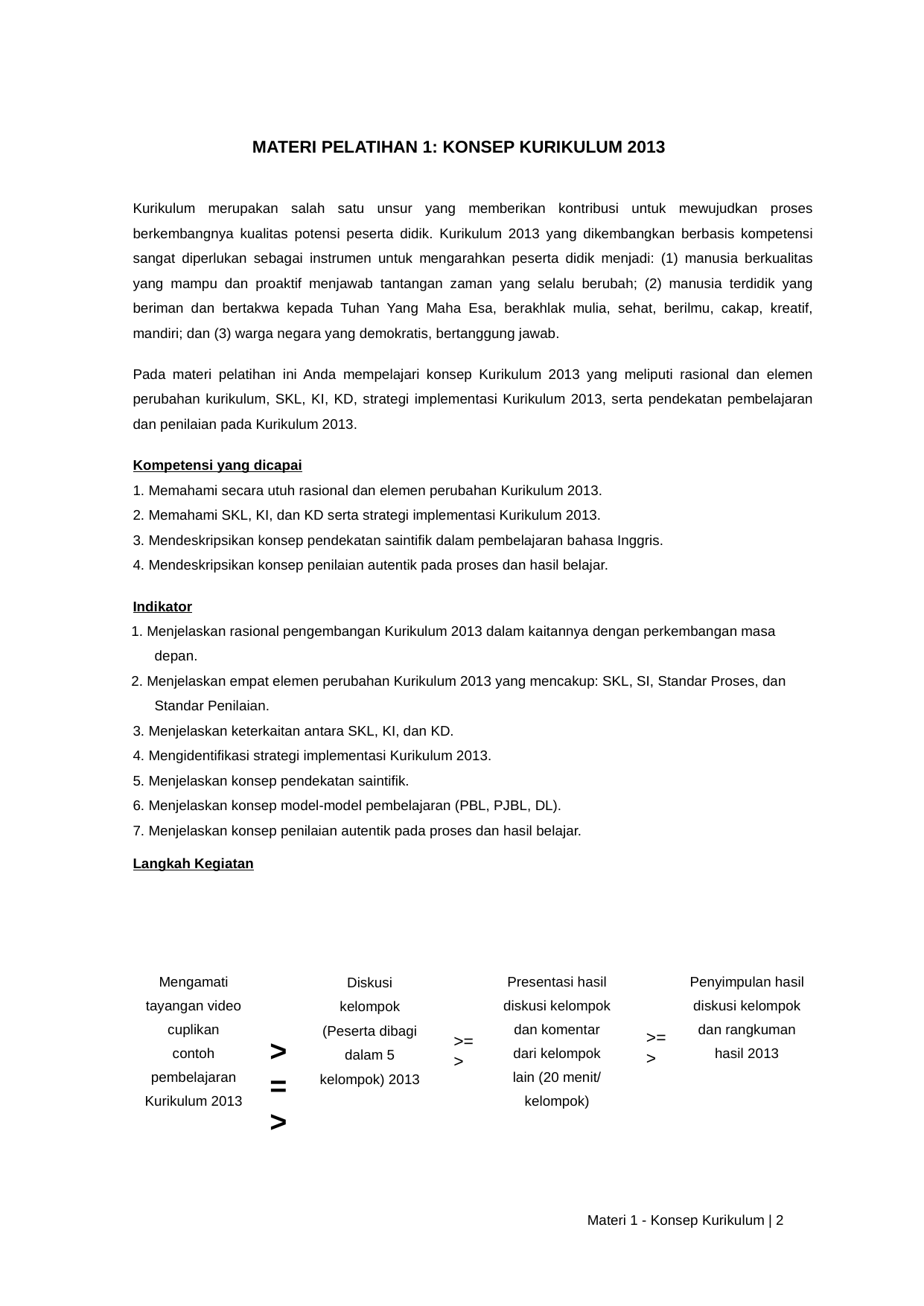

MATERI PELATIHAN 1: KONSEP KURIKULUM 2013
Kurikulum merupakan salah satu unsur yang memberikan kontribusi untuk mewujudkan proses berkembangnya kualitas potensi peserta didik. Kurikulum 2013 yang dikembangkan berbasis kompetensi sangat diperlukan sebagai instrumen untuk mengarahkan peserta didik menjadi: (1) manusia berkualitas yang mampu dan proaktif menjawab tantangan zaman yang selalu berubah; (2) manusia terdidik yang beriman dan bertakwa kepada Tuhan Yang Maha Esa, berakhlak mulia, sehat, berilmu, cakap, kreatif, mandiri; dan (3) warga negara yang demokratis, bertanggung jawab.
Pada materi pelatihan ini Anda mempelajari konsep Kurikulum 2013 yang meliputi rasional dan elemen perubahan kurikulum, SKL, KI, KD, strategi implementasi Kurikulum 2013, serta pendekatan pembelajaran dan penilaian pada Kurikulum 2013.
Kompetensi yang dicapai
1. Memahami secara utuh rasional dan elemen perubahan Kurikulum 2013.
2. Memahami SKL, KI, dan KD serta strategi implementasi Kurikulum 2013.
3. Mendeskripsikan konsep pendekatan saintifik dalam pembelajaran bahasa Inggris.
4. Mendeskripsikan konsep penilaian autentik pada proses dan hasil belajar.
Indikator
1. Menjelaskan rasional pengembangan Kurikulum 2013 dalam kaitannya dengan perkembangan masa depan.
2. Menjelaskan empat elemen perubahan Kurikulum 2013 yang mencakup: SKL, SI, Standar Proses, dan Standar Penilaian.
3. Menjelaskan keterkaitan antara SKL, KI, dan KD.
4. Mengidentifikasi strategi implementasi Kurikulum 2013.
5. Menjelaskan konsep pendekatan saintifik.
6. Menjelaskan konsep model-model pembelajaran (PBL, PJBL, DL).
7. Menjelaskan konsep penilaian autentik pada proses dan hasil belajar.
Langkah Kegiatan
Presentasi hasil
diskusi kelompok dan komentar dari kelompok lain (20 menit/ kelompok)
Penyimpulan hasil diskusi kelompok dan rangkuman hasil 2013
Mengamati tayangan video cuplikan
contoh pembelajaran Kurikulum 2013
Diskusi kelompok (Peserta dibagi dalam 5 kelompok) 2013
>=>
>=>
>=>
Materi 1 - Konsep Kurikulum | 2